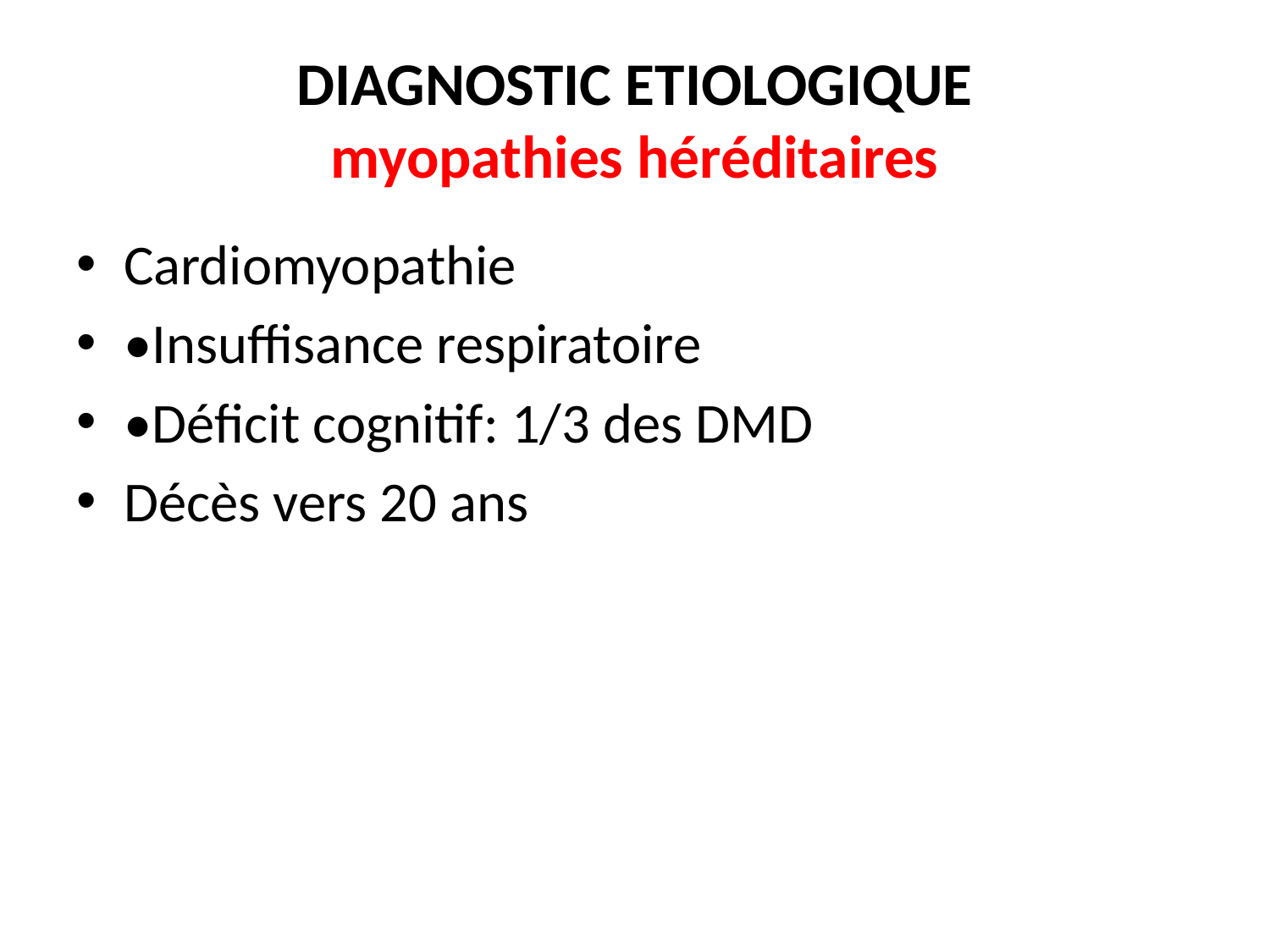

# DIAGNOSTIC ETIOLOGIQUE myopathies héréditaires
Cardiomyopathie
•Insuffisance respiratoire
•Déficit cognitif: 1/3 des DMD
Décès vers 20 ans